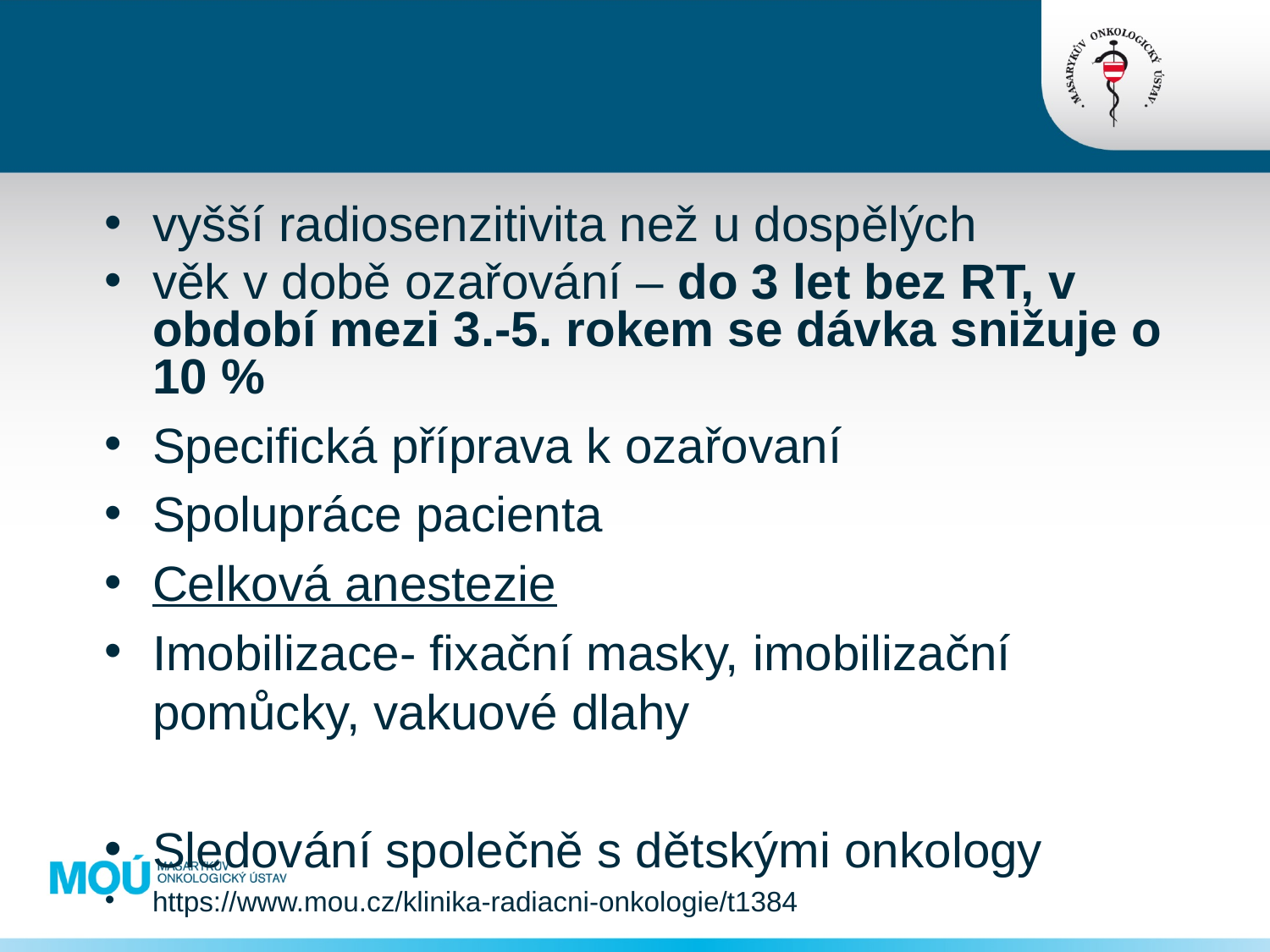

vyšší radiosenzitivita než u dospělých
věk v době ozařování – do 3 let bez RT, v období mezi 3.-5. rokem se dávka snižuje o 10 %
Specifická příprava k ozařovaní
Spolupráce pacienta
Celková anestezie
Imobilizace- fixační masky, imobilizační pomůcky, vakuové dlahy

Sledování společně s dětskými onkology
https://www.mou.cz/klinika-radiacni-onkologie/t1384